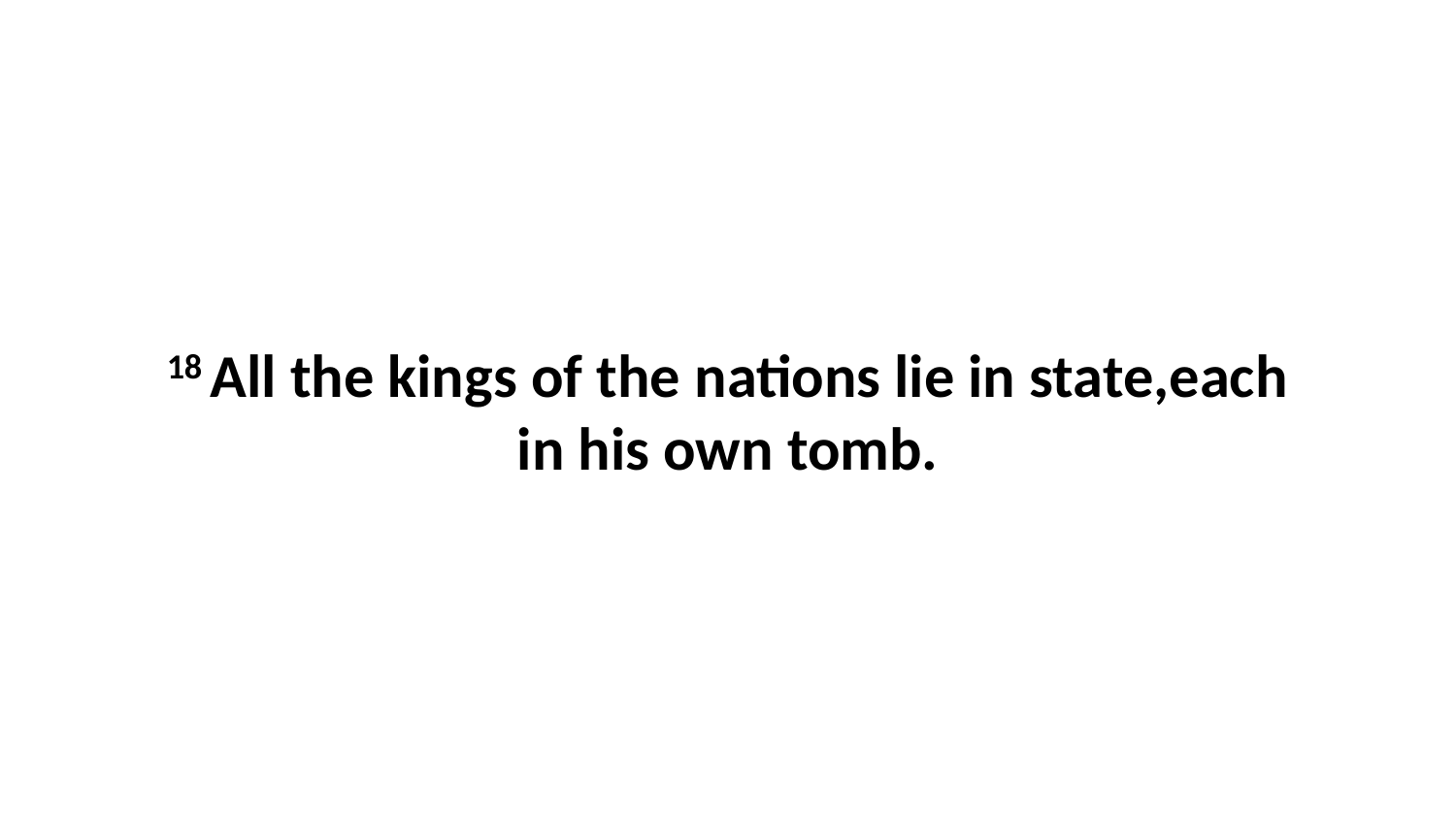

18 All the kings of the nations lie in state,each in his own tomb.